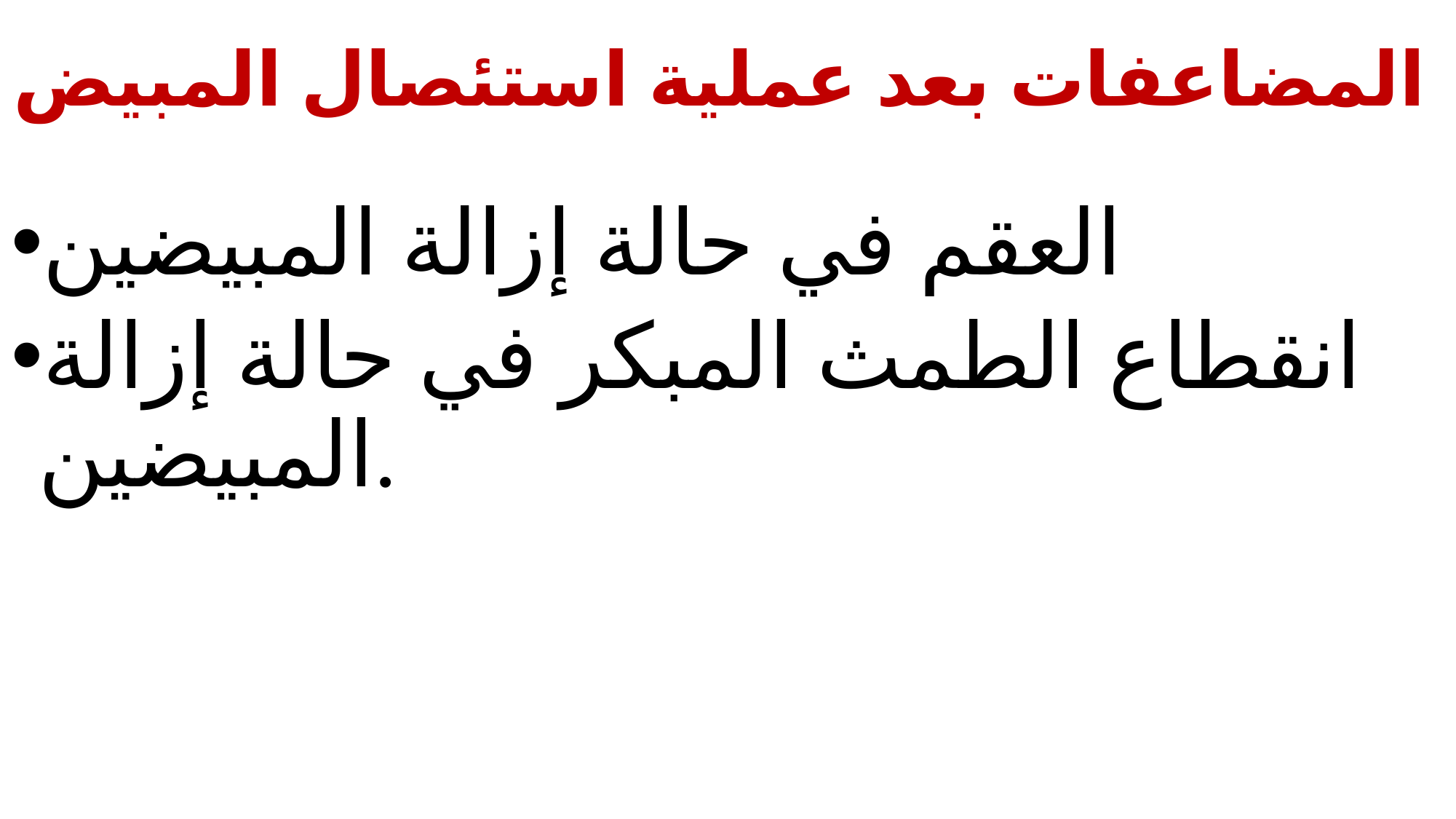

# المضاعفات بعد عملية استئصال المبيض
العقم في حالة إزالة المبيضين
انقطاع الطمث المبكر في حالة إزالة المبيضين.